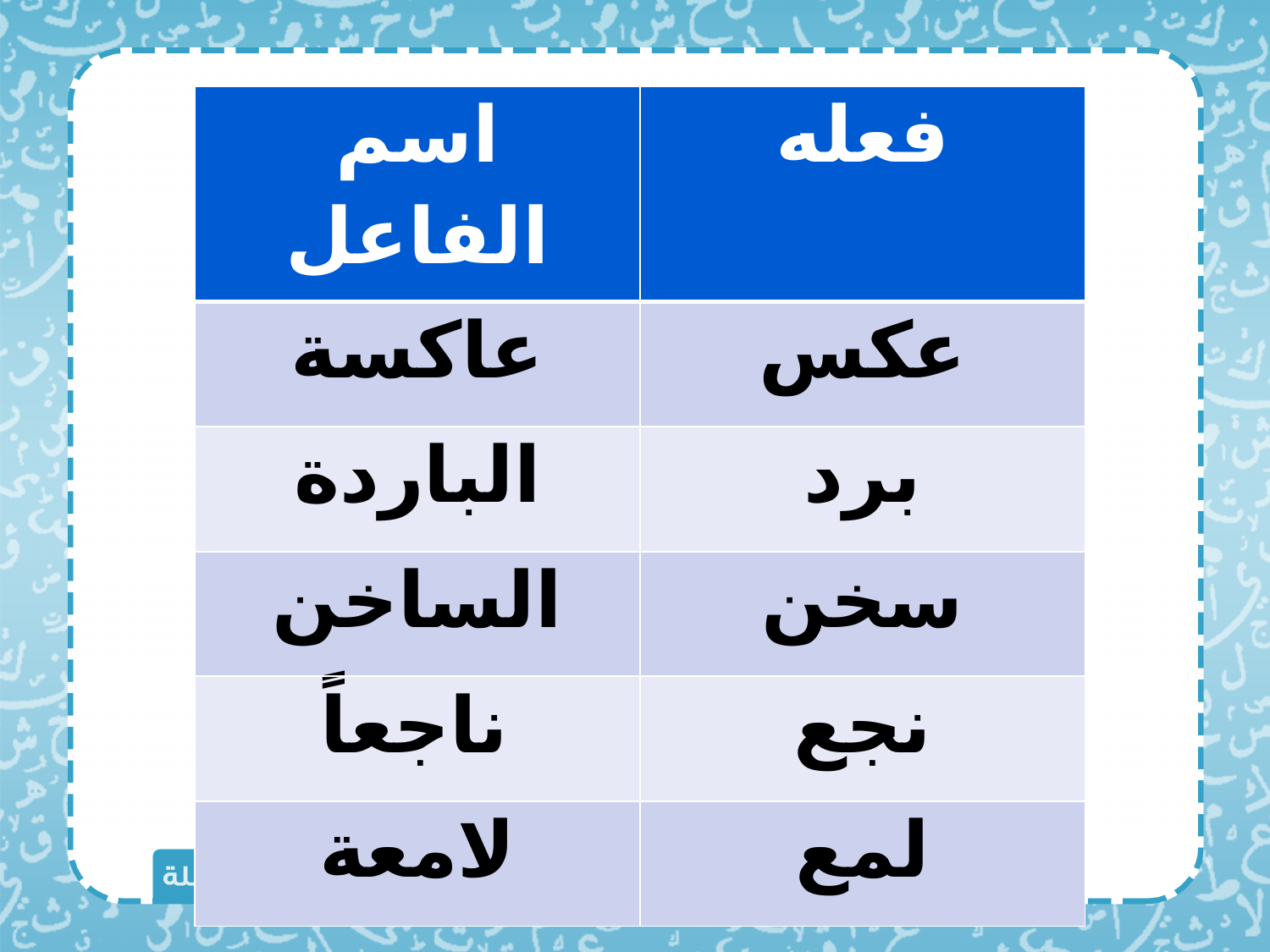

| اسم الفاعل | فعله |
| --- | --- |
| عاكسة | عكس |
| الباردة | برد |
| الساخن | سخن |
| ناجعاً | نجع |
| لامعة | لمع |